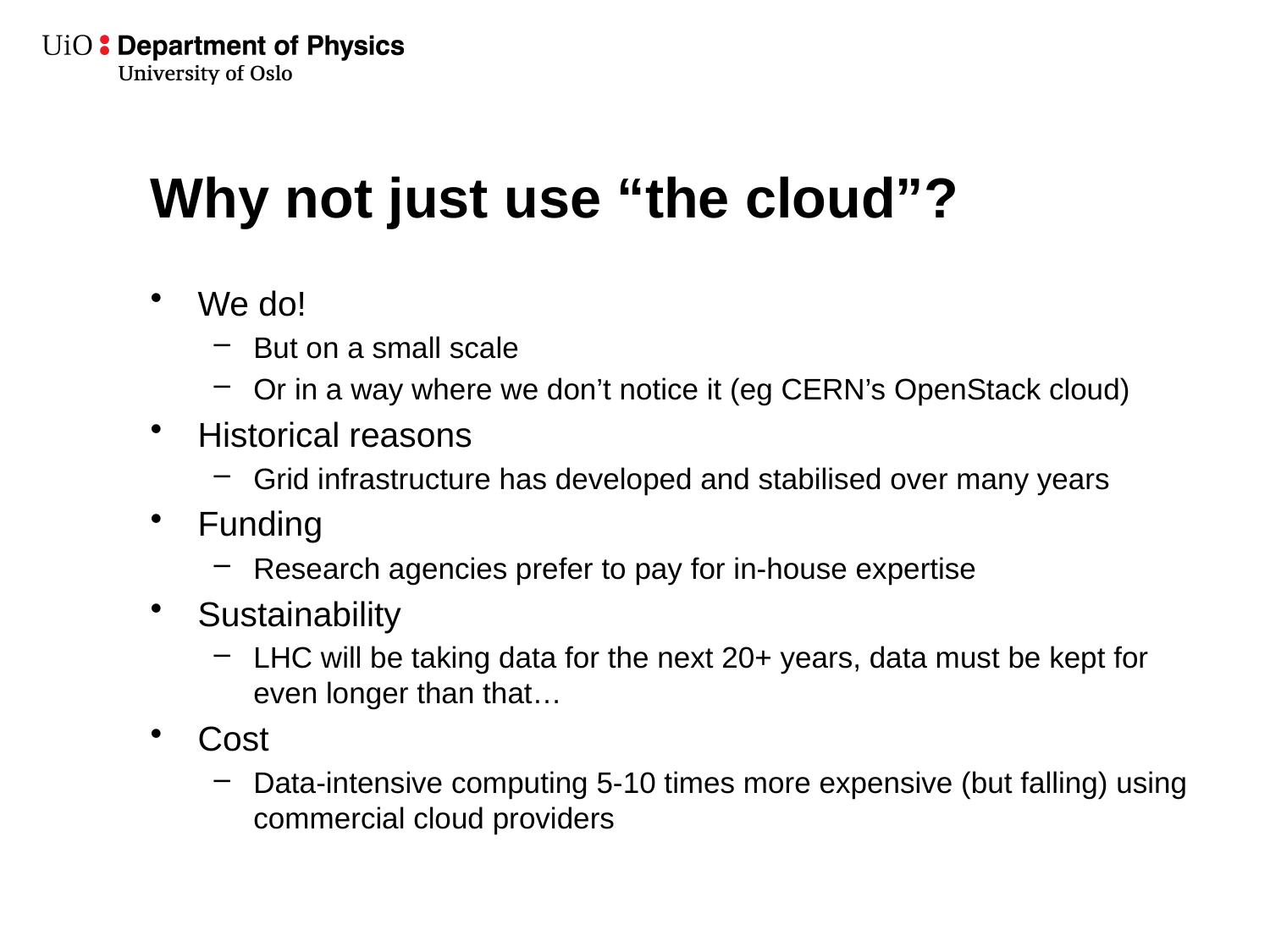

# Why not just use “the cloud”?
We do!
But on a small scale
Or in a way where we don’t notice it (eg CERN’s OpenStack cloud)
Historical reasons
Grid infrastructure has developed and stabilised over many years
Funding
Research agencies prefer to pay for in-house expertise
Sustainability
LHC will be taking data for the next 20+ years, data must be kept for even longer than that…
Cost
Data-intensive computing 5-10 times more expensive (but falling) using commercial cloud providers